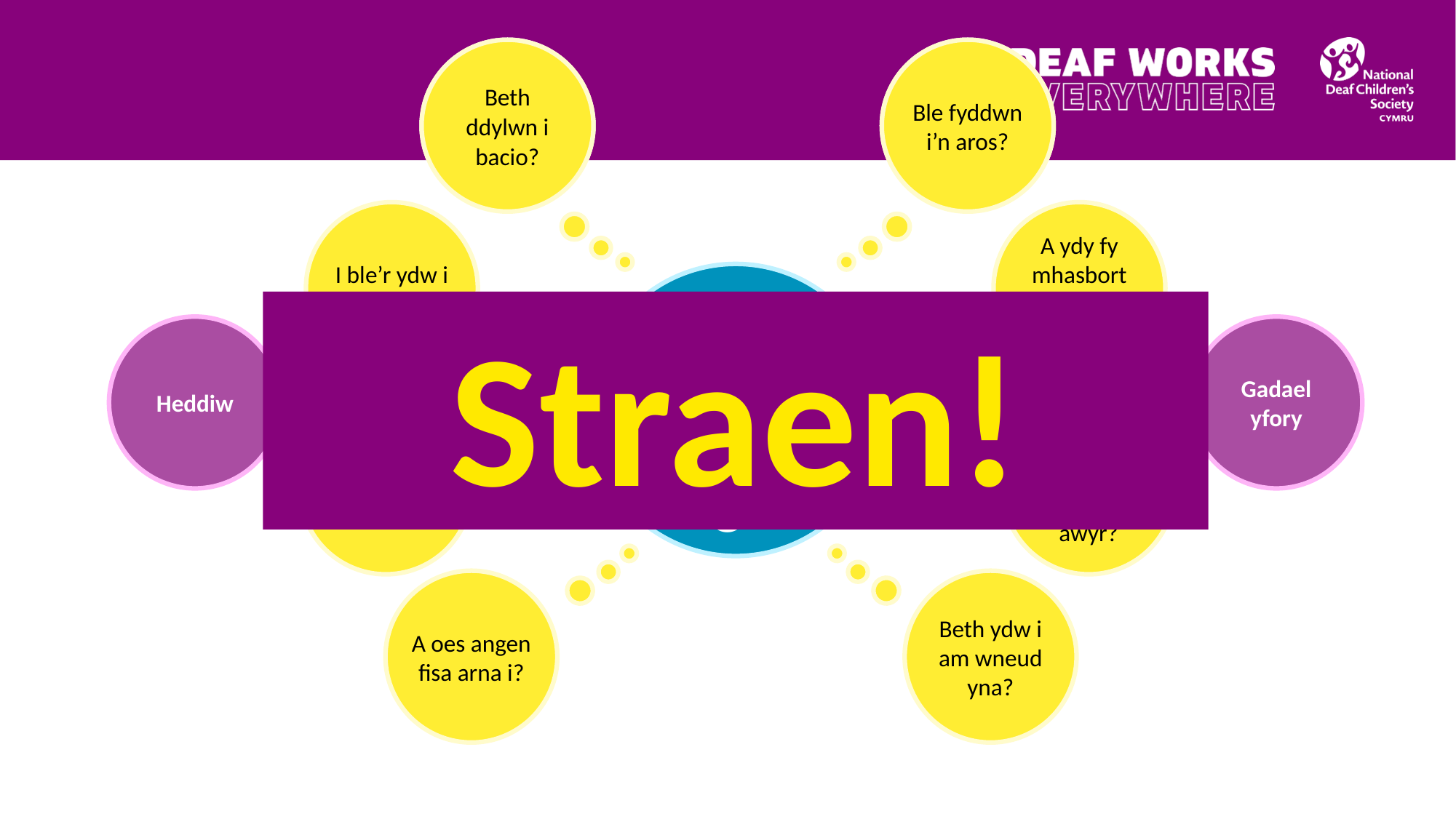

Beth ddylwn i bacio?
Ble fyddwn i’n aros?
I ble’r ydw i am fynd?
A ydy fy mhasbort yn ei ddyddiad?

Faint galla i wario?
Sut byddaf yn cyrraedd y maes awyr?

A oes angen fisa arna i?
Beth ydw i am wneud yna?
?
Straen!
Heddiw
Gadael yfory